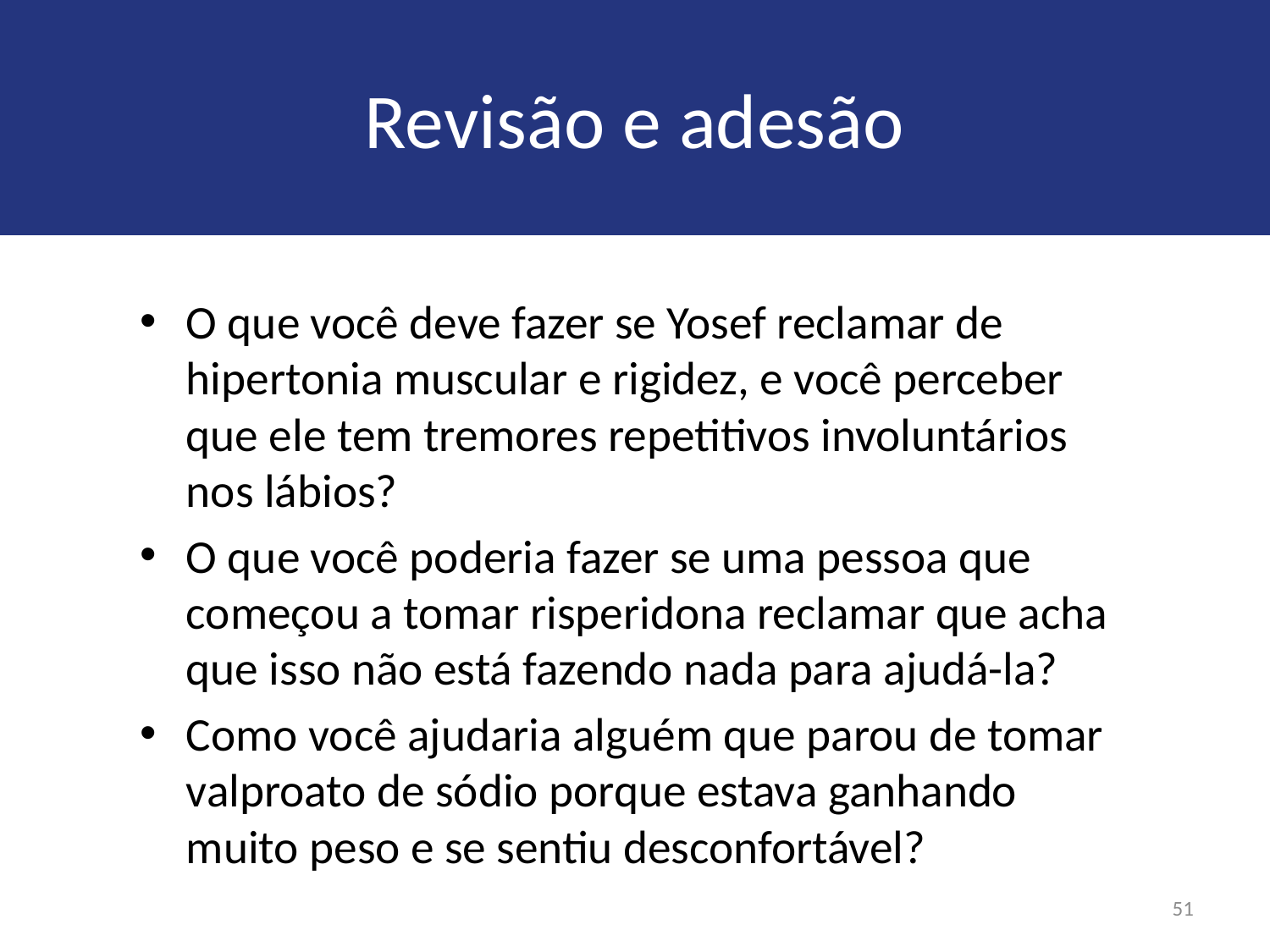

# Revisão e adesão
O que você deve fazer se Yosef reclamar de hipertonia muscular e rigidez, e você perceber que ele tem tremores repetitivos involuntários nos lábios?
O que você poderia fazer se uma pessoa que começou a tomar risperidona reclamar que acha que isso não está fazendo nada para ajudá-la?
Como você ajudaria alguém que parou de tomar valproato de sódio porque estava ganhando muito peso e se sentiu desconfortável?

51